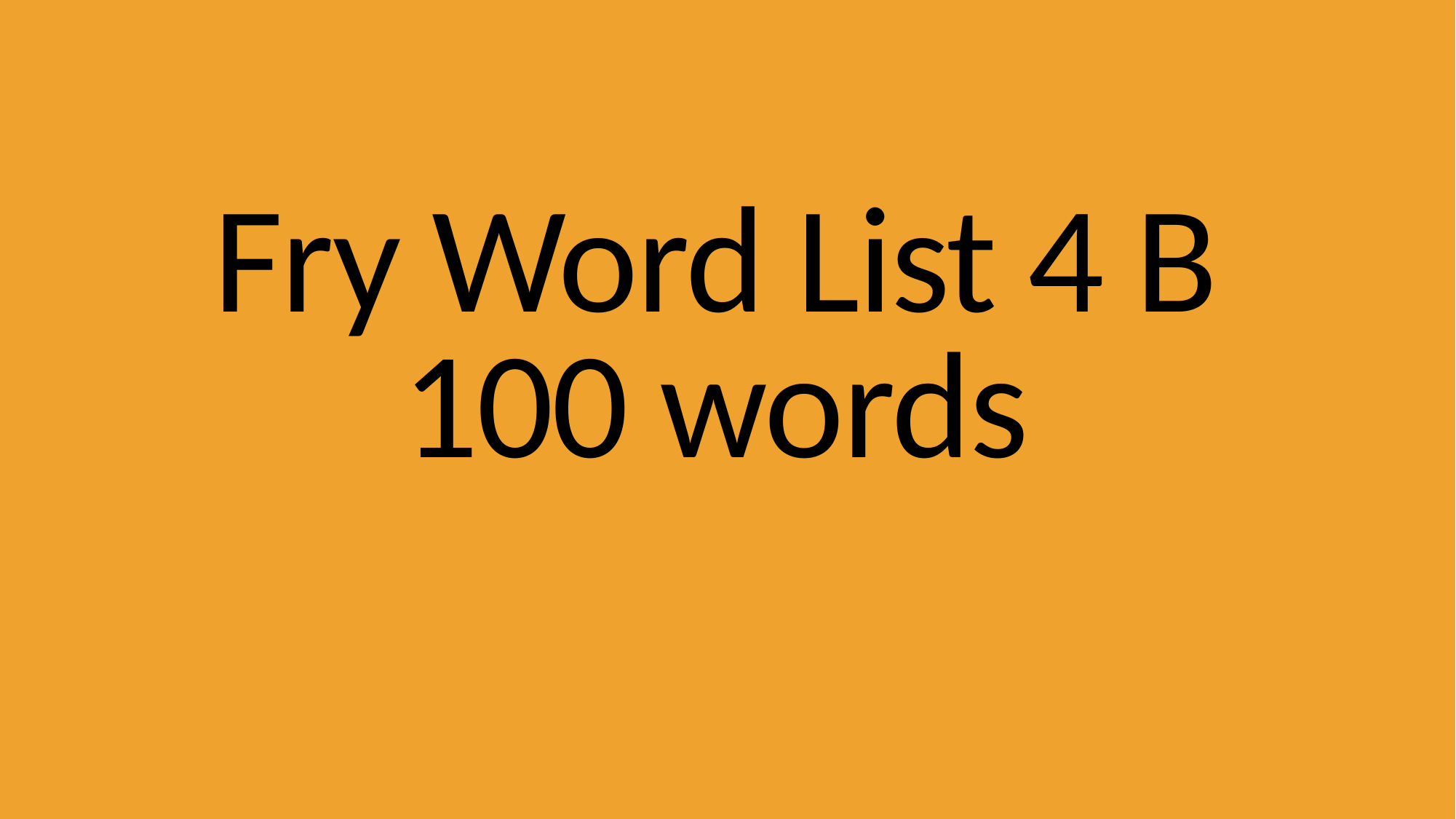

# Fry Word List 4 B 100 words